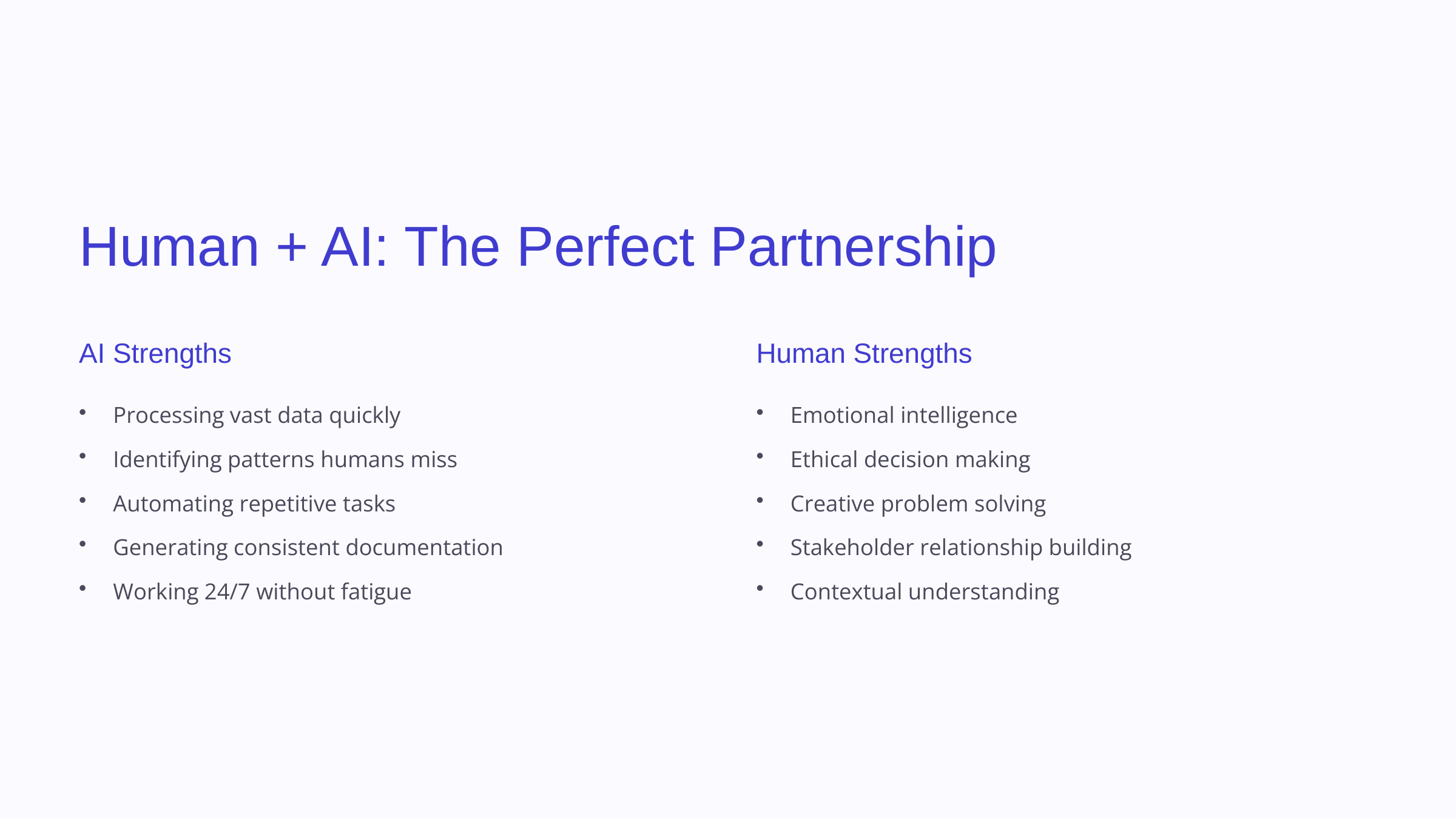

Human + AI: The Perfect Partnership
AI Strengths
Human Strengths
Processing vast data quickly
Emotional intelligence
Identifying patterns humans miss
Ethical decision making
Automating repetitive tasks
Creative problem solving
Generating consistent documentation
Stakeholder relationship building
Working 24/7 without fatigue
Contextual understanding